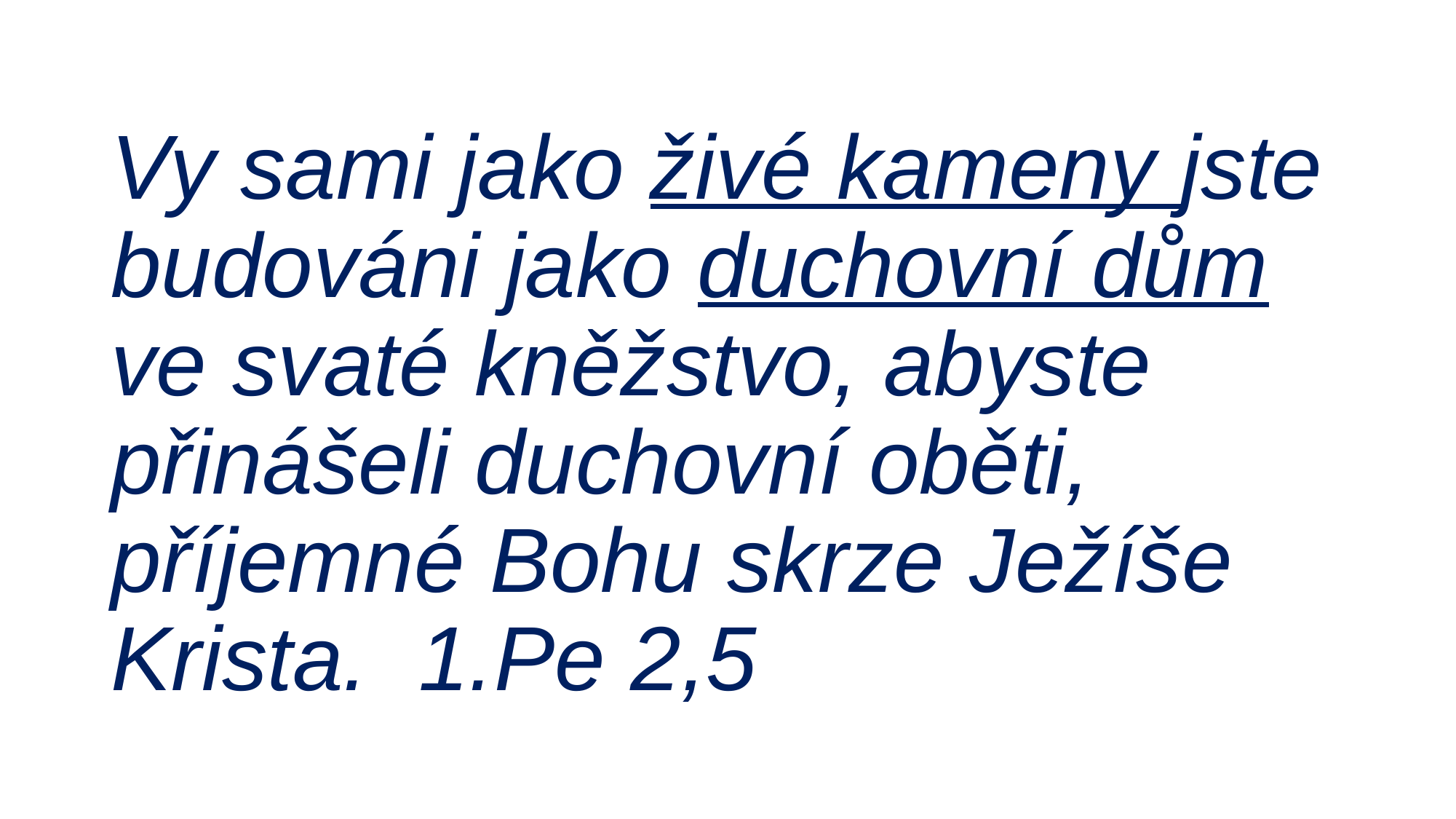

#

Vy sami jako živé kameny jste budováni jako duchovní dům ve svaté kněžstvo, abyste přinášeli duchovní oběti, příjemné Bohu skrze Ježíše Krista.  1.Pe 2,5